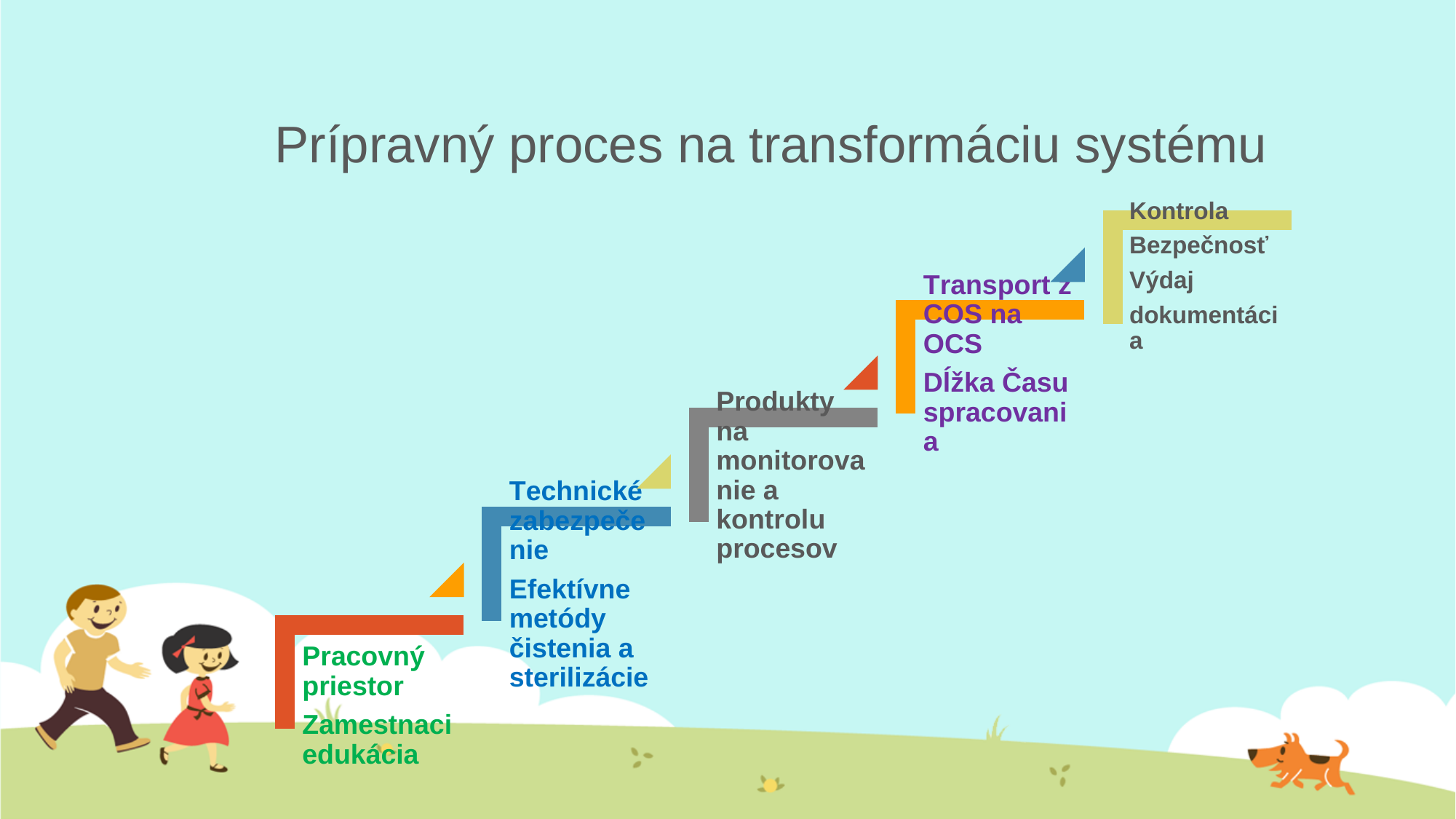

# Prípravný proces na transformáciu systému
Pracovný priestor
Zamestnaci edukácia
Technické zabezpečenie
Efektívne metódy čistenia a sterilizácie
Produkty na monitorovanie a kontrolu procesov
Transport z COS na OCS
Dĺžka Času spracovania
Kontrola
Bezpečnosť
Výdaj
dokumentácia